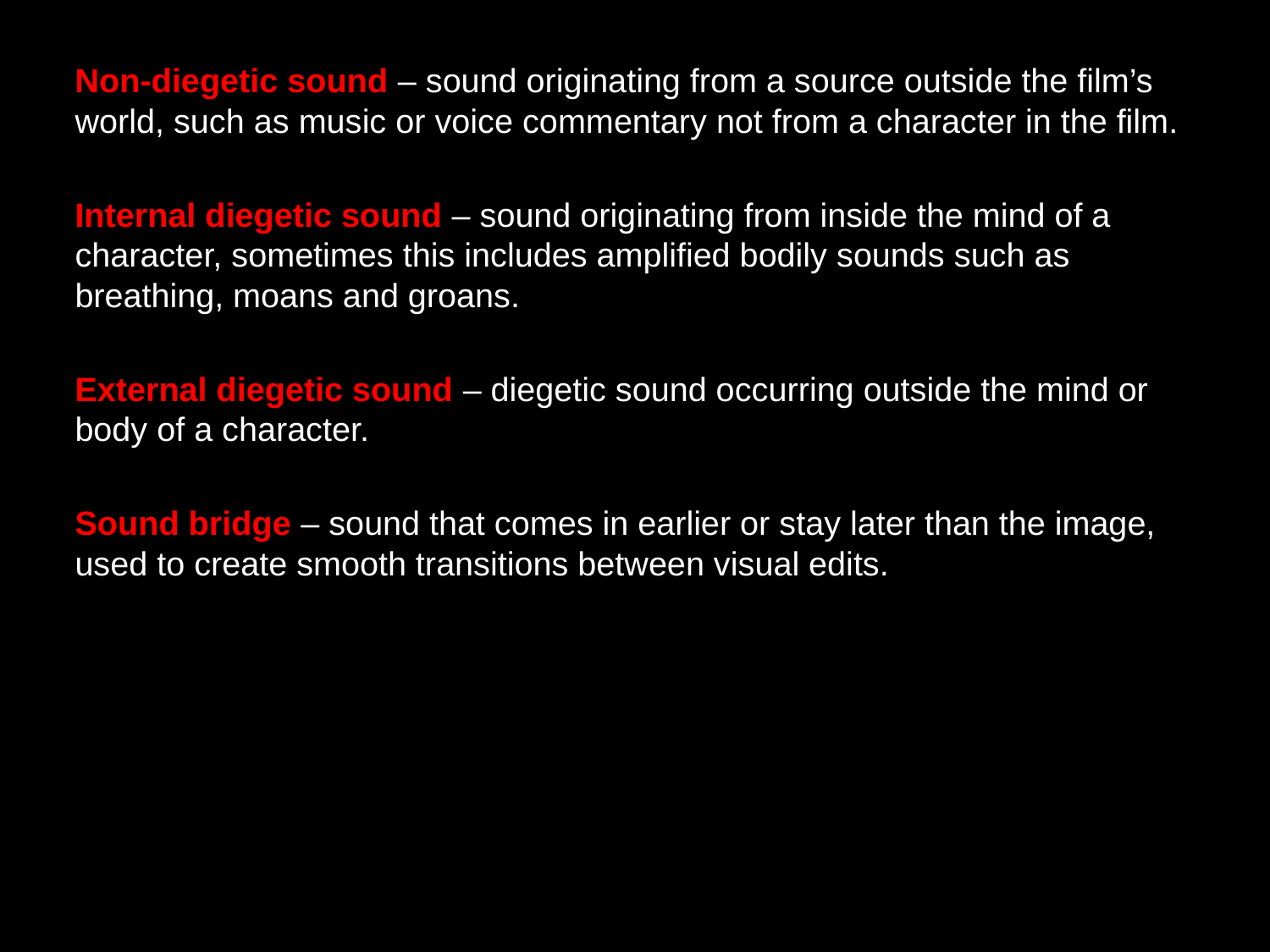

Non-diegetic sound – sound originating from a source outside the film’s world, such as music or voice commentary not from a character in the film.

Internal diegetic sound – sound originating from inside the mind of a character, sometimes this includes amplified bodily sounds such as breathing, moans and groans.

External diegetic sound – diegetic sound occurring outside the mind or body of a character.

Sound bridge – sound that comes in earlier or stay later than the image, used to create smooth transitions between visual edits.